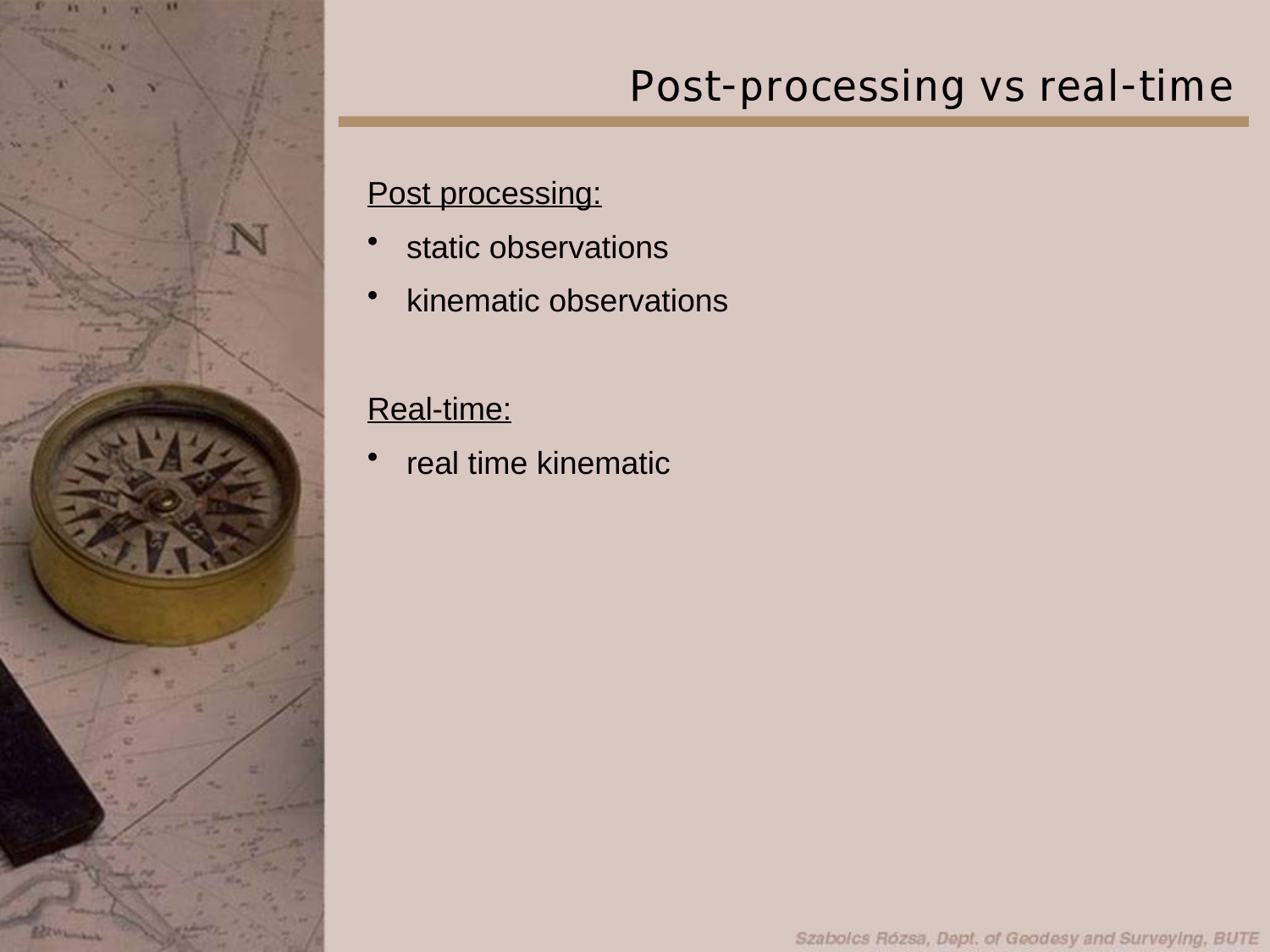

Post-processing vs real-time

Post processing:
 static observations
 kinematic observations

Real-time:
 real time kinematic